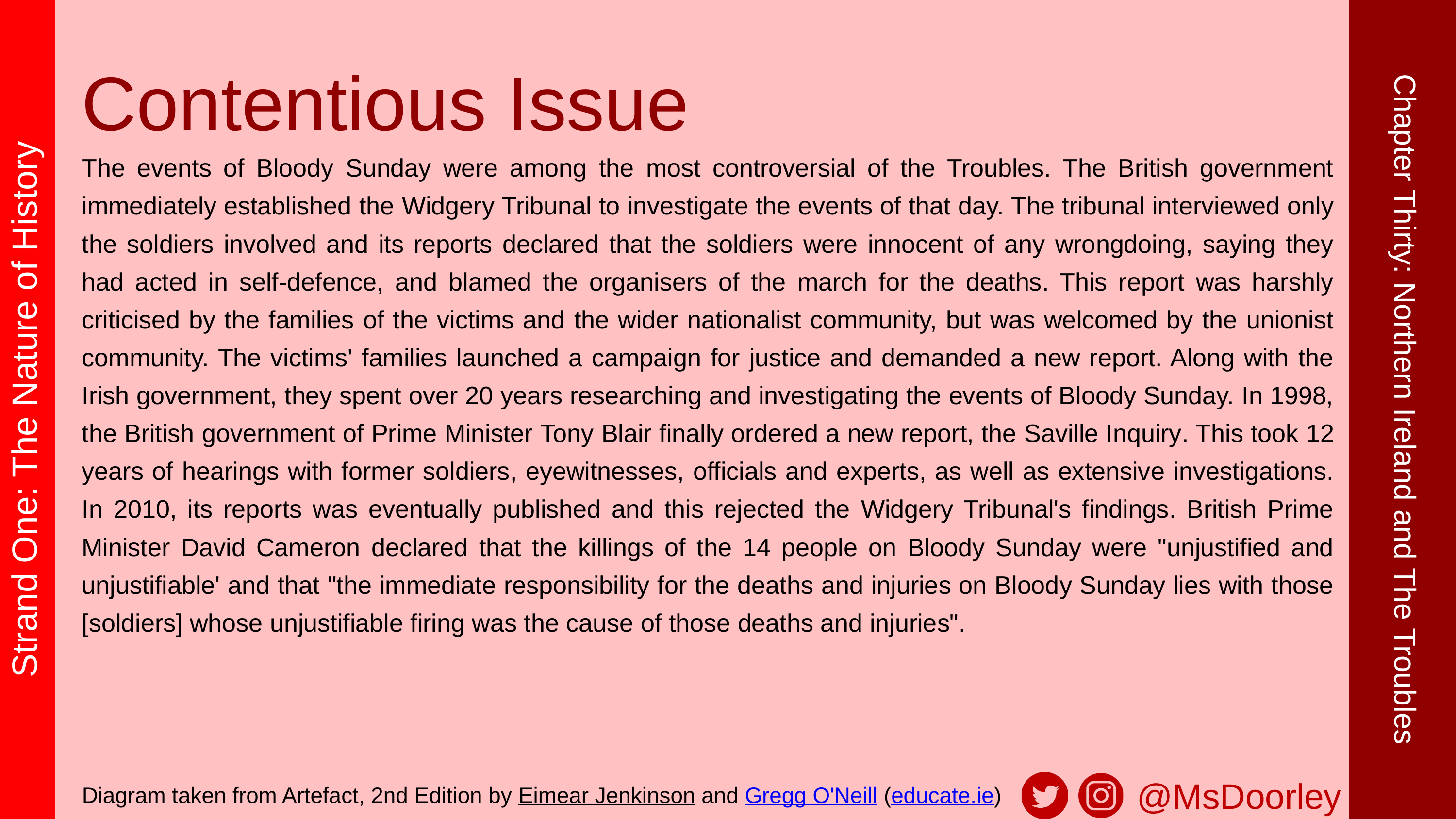

Contentious Issue
The events of Bloody Sunday were among the most controversial of the Troubles. The British government immediately established the Widgery Tribunal to investigate the events of that day. The tribunal interviewed only the soldiers involved and its reports declared that the soldiers were innocent of any wrongdoing, saying they had acted in self-defence, and blamed the organisers of the march for the deaths. This report was harshly criticised by the families of the victims and the wider nationalist community, but was welcomed by the unionist community. The victims' families launched a campaign for justice and demanded a new report. Along with the Irish government, they spent over 20 years researching and investigating the events of Bloody Sunday. In 1998, the British government of Prime Minister Tony Blair finally ordered a new report, the Saville Inquiry. This took 12 years of hearings with former soldiers, eyewitnesses, officials and experts, as well as extensive investigations. In 2010, its reports was eventually published and this rejected the Widgery Tribunal's findings. British Prime Minister David Cameron declared that the killings of the 14 people on Bloody Sunday were "unjustified and unjustifiable' and that "the immediate responsibility for the deaths and injuries on Bloody Sunday lies with those [soldiers] whose unjustifiable firing was the cause of those deaths and injuries".
Strand One: The Nature of History

Chapter Thirty: Northern Ireland and The Troubles

@MsDoorley

Diagram taken from Artefact, 2nd Edition by Eimear Jenkinson and Gregg O'Neill (educate.ie)